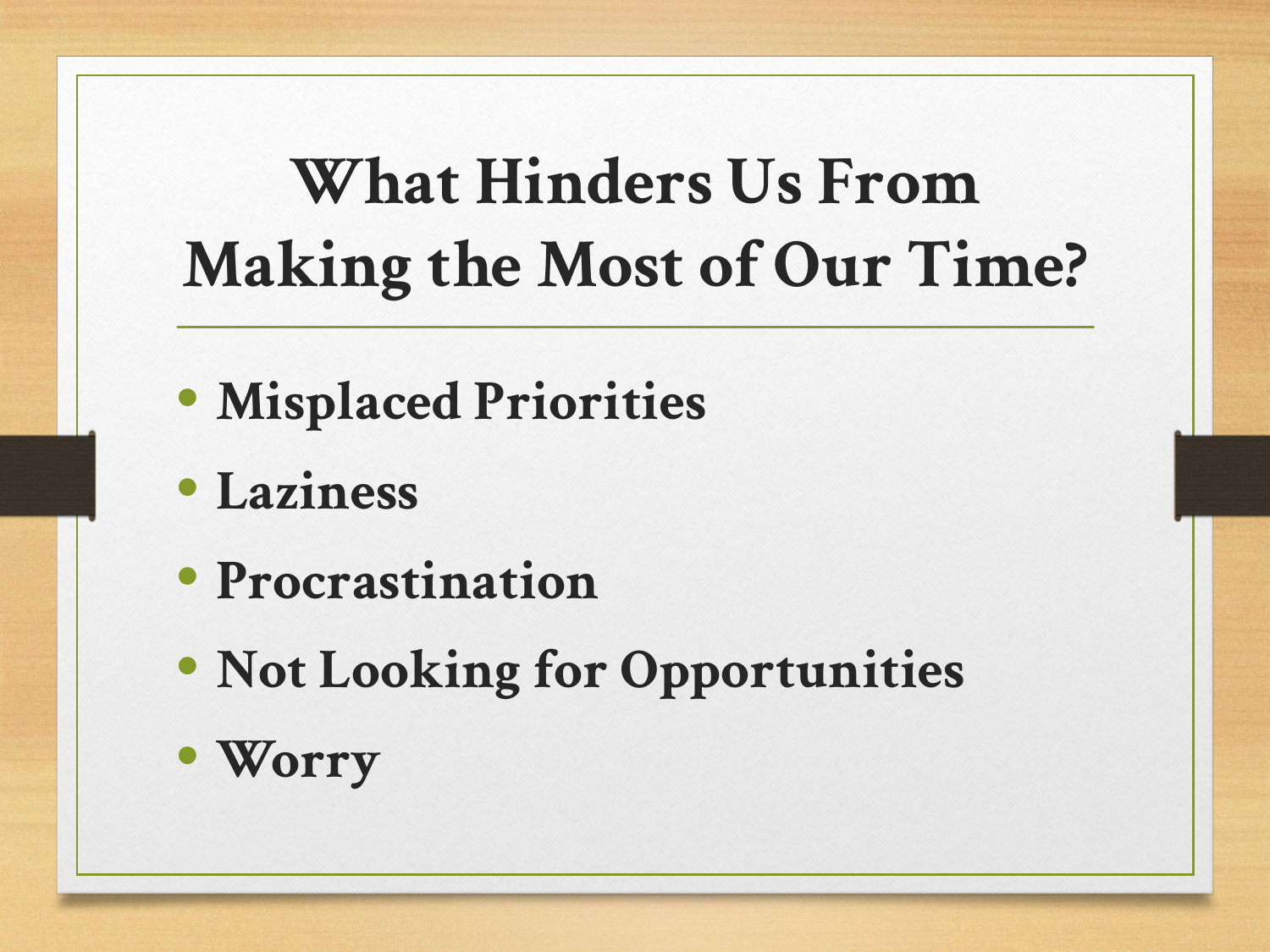

# What Hinders Us From Making the Most of Our Time?
Misplaced Priorities
Laziness
Procrastination
Not Looking for Opportunities
Worry